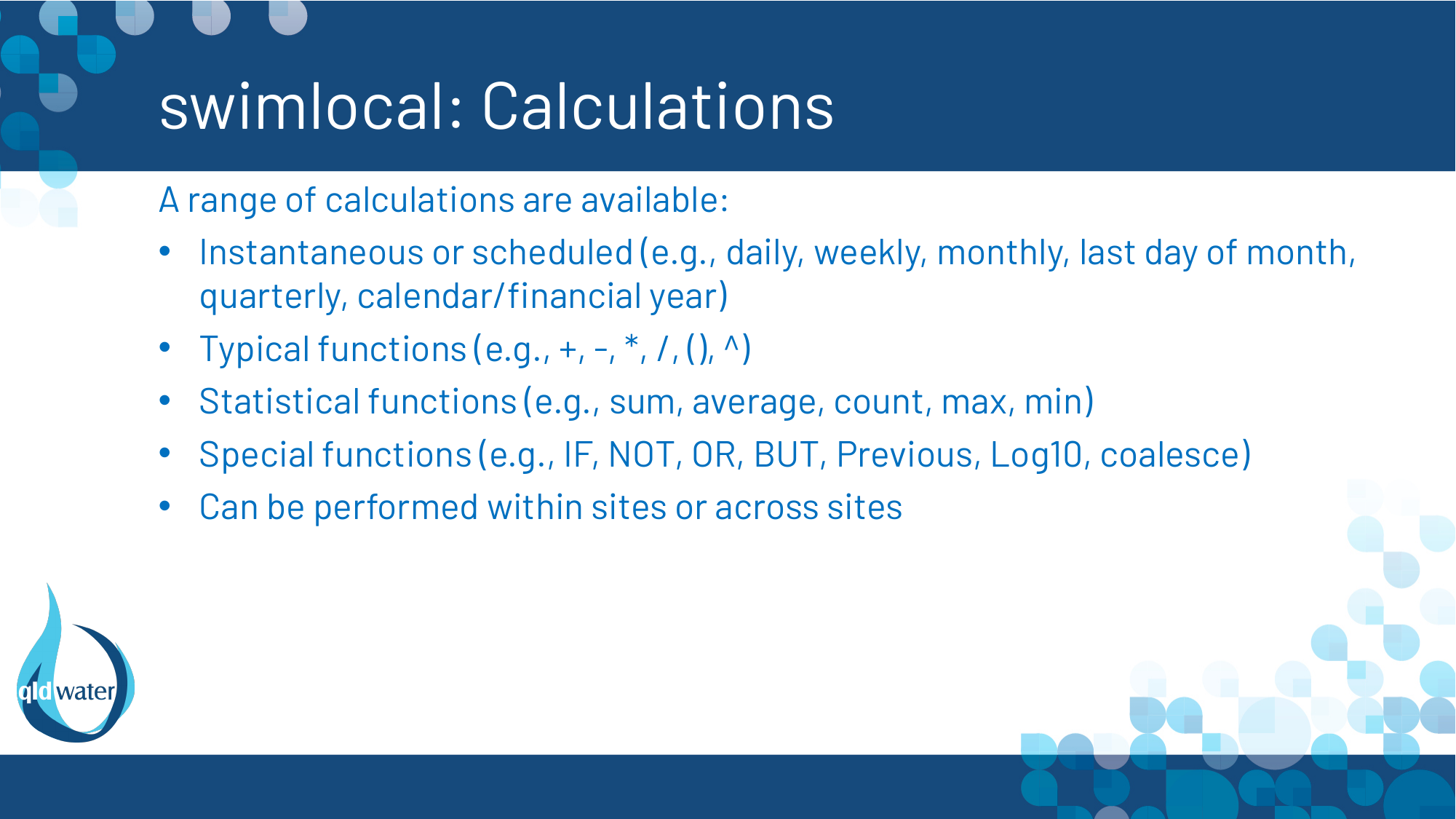

# swimlocal: Calculations
A range of calculations are available:
Instantaneous or scheduled (e.g., daily, weekly, monthly, last day of month, quarterly, calendar/financial year)
Typical functions (e.g., +, -, *, /, (), ^)
Statistical functions (e.g., sum, average, count, max, min)
Special functions (e.g., IF, NOT, OR, BUT, Previous, Log10, coalesce)
Can be performed within sites or across sites